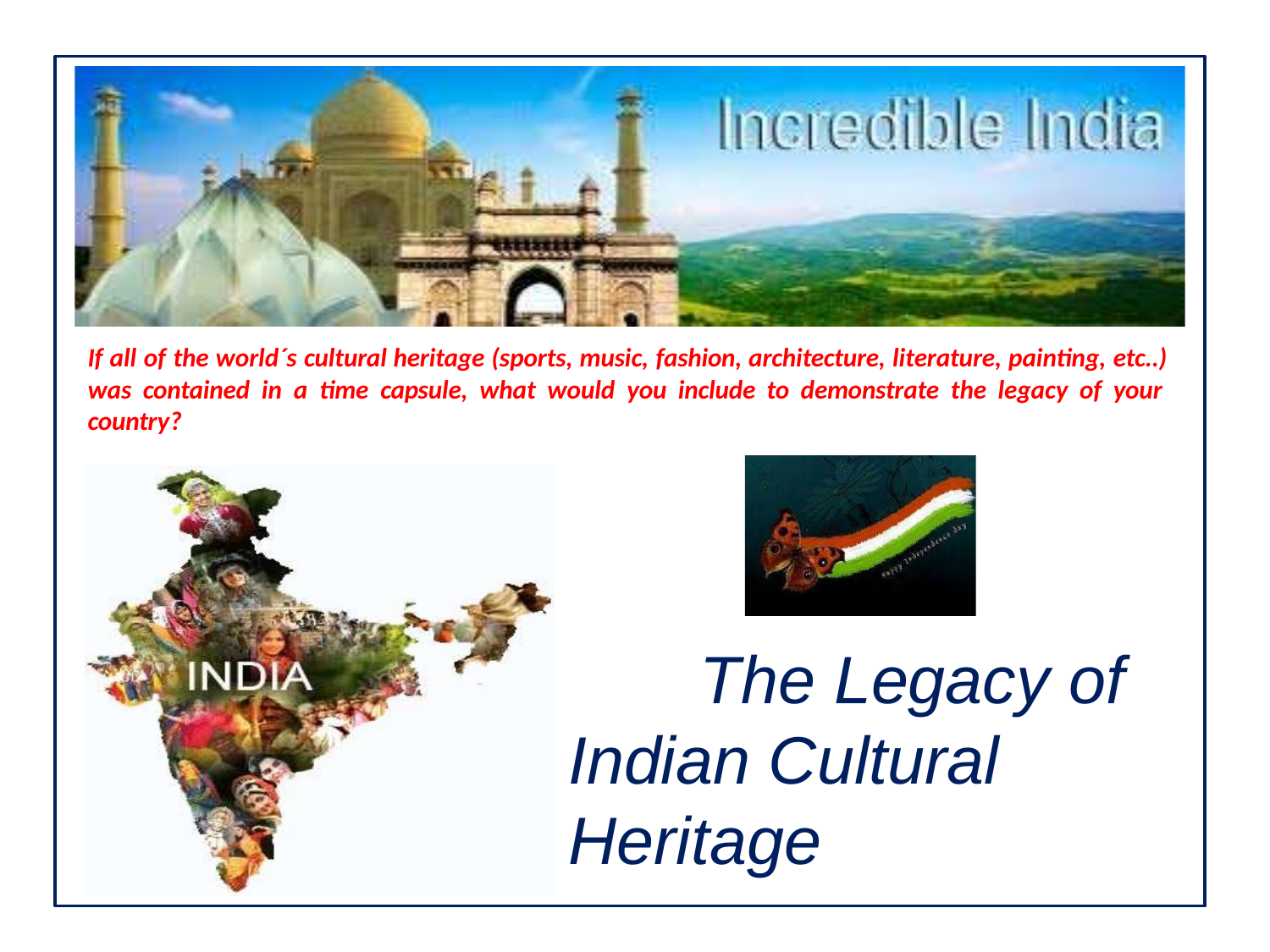

If all of the world´s cultural heritage (sports, music, fashion, architecture, literature, painting, etc..)  was contained in a time capsule, what would you include to demonstrate the legacy of your  country?

The Legacy of  Indian Cultural Heritage